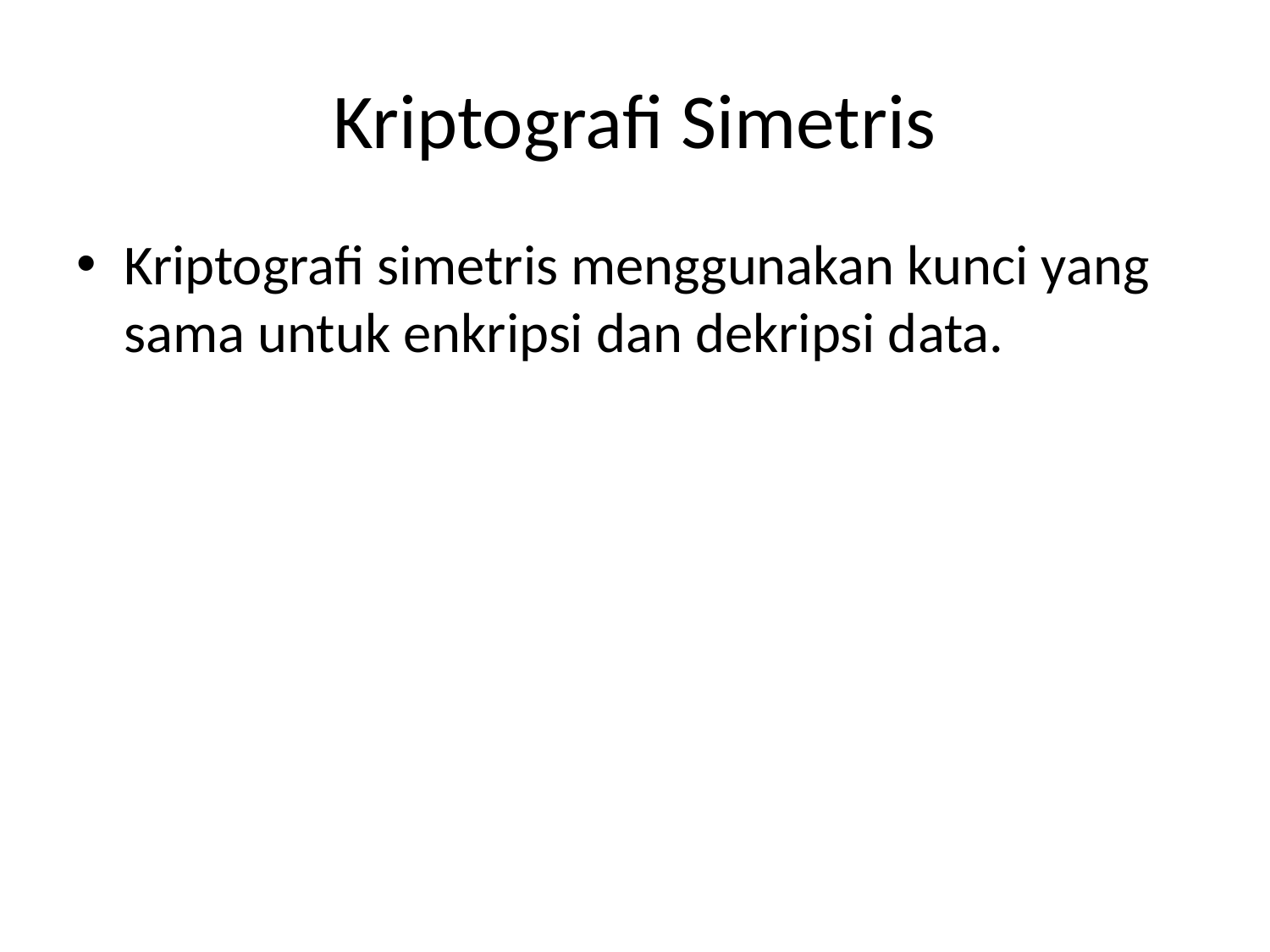

# Kriptografi Simetris
Kriptografi simetris menggunakan kunci yang sama untuk enkripsi dan dekripsi data.